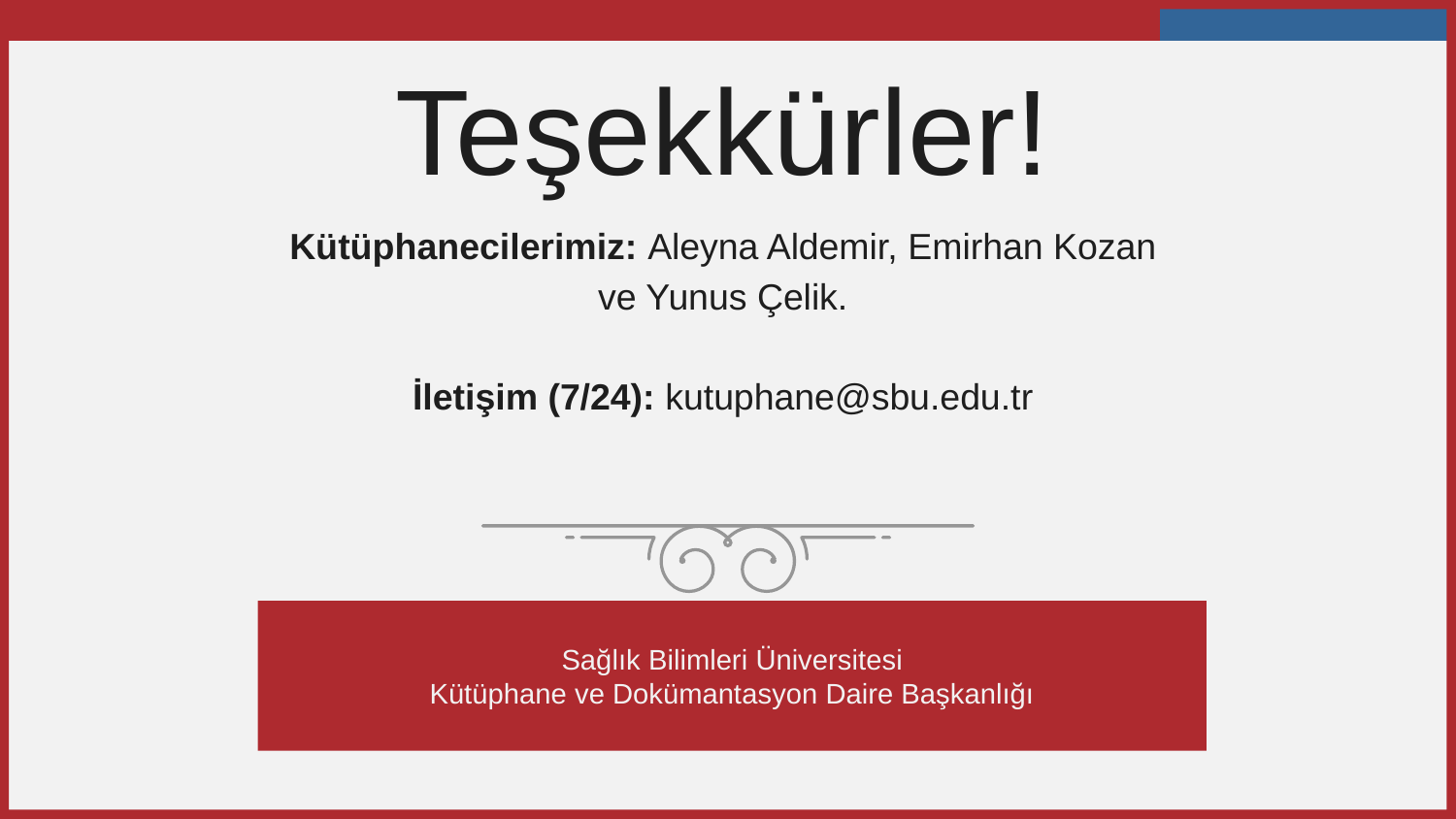

# Teşekkürler!

Kütüphanecilerimiz: Aleyna Aldemir, Emirhan Kozan ve Yunus Çelik.

İletişim (7/24): kutuphane@sbu.edu.tr

Sağlık Bilimleri Üniversitesi
Kütüphane ve Dokümantasyon Daire Başkanlığı
Please keep this slide for attribution